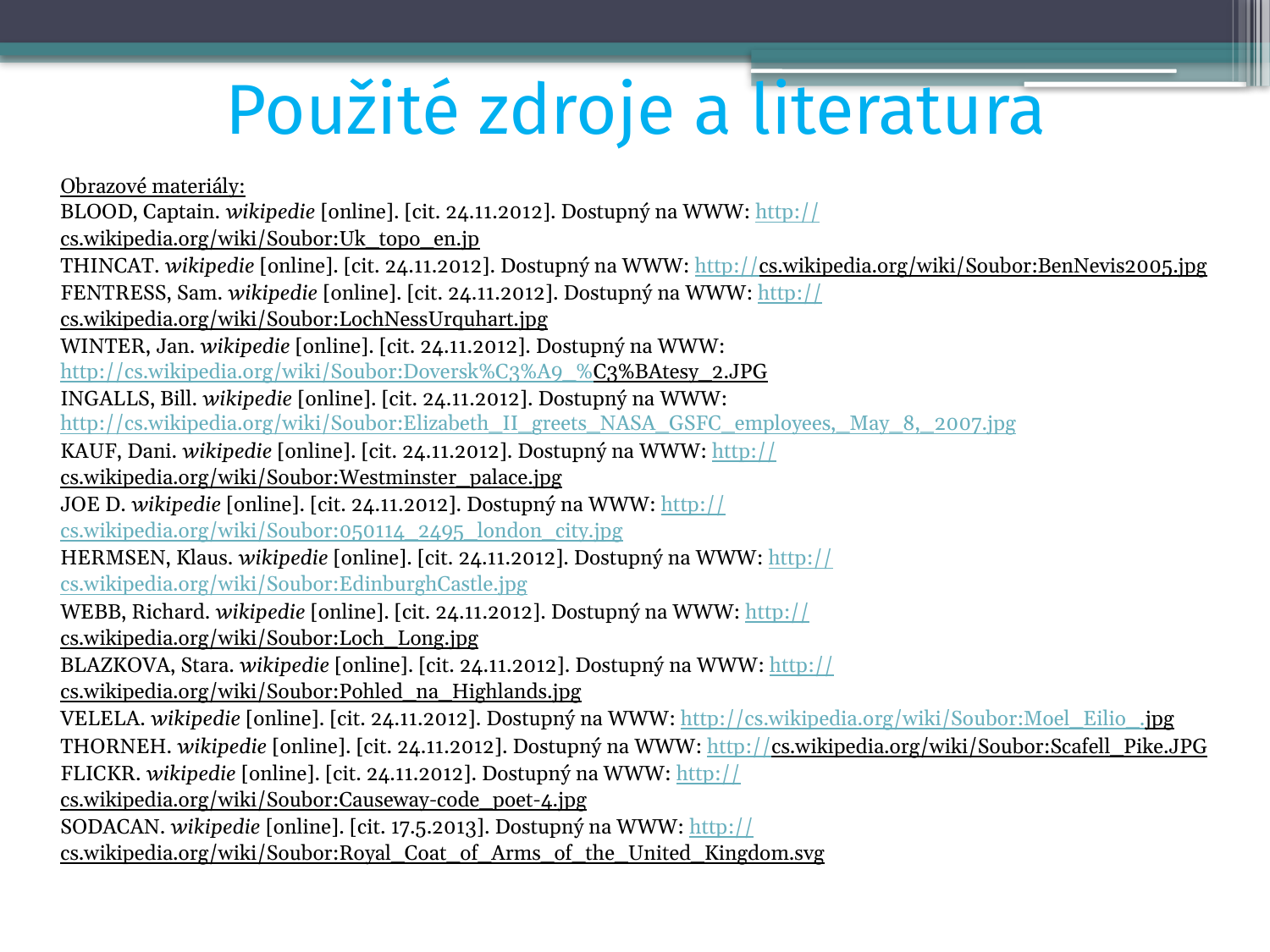

# Použité zdroje a literatura
Obrazové materiály:
BLOOD, Captain. wikipedie [online]. [cit. 24.11.2012]. Dostupný na WWW: http://cs.wikipedia.org/wiki/Soubor:Uk_topo_en.jp
THINCAT. wikipedie [online]. [cit. 24.11.2012]. Dostupný na WWW: http://cs.wikipedia.org/wiki/Soubor:BenNevis2005.jpg
FENTRESS, Sam. wikipedie [online]. [cit. 24.11.2012]. Dostupný na WWW: http://cs.wikipedia.org/wiki/Soubor:LochNessUrquhart.jpg
WINTER, Jan. wikipedie [online]. [cit. 24.11.2012]. Dostupný na WWW: http://cs.wikipedia.org/wiki/Soubor:Doversk%C3%A9_%C3%BAtesy_2.JPG
INGALLS, Bill. wikipedie [online]. [cit. 24.11.2012]. Dostupný na WWW: http://cs.wikipedia.org/wiki/Soubor:Elizabeth_II_greets_NASA_GSFC_employees,_May_8,_2007.jpg
KAUF, Dani. wikipedie [online]. [cit. 24.11.2012]. Dostupný na WWW: http://cs.wikipedia.org/wiki/Soubor:Westminster_palace.jpg
JOE D. wikipedie [online]. [cit. 24.11.2012]. Dostupný na WWW: http://cs.wikipedia.org/wiki/Soubor:050114_2495_london_city.jpg
HERMSEN, Klaus. wikipedie [online]. [cit. 24.11.2012]. Dostupný na WWW: http://cs.wikipedia.org/wiki/Soubor:EdinburghCastle.jpg
WEBB, Richard. wikipedie [online]. [cit. 24.11.2012]. Dostupný na WWW: http://cs.wikipedia.org/wiki/Soubor:Loch_Long.jpg
BLAZKOVA, Stara. wikipedie [online]. [cit. 24.11.2012]. Dostupný na WWW: http://cs.wikipedia.org/wiki/Soubor:Pohled_na_Highlands.jpg
VELELA. wikipedie [online]. [cit. 24.11.2012]. Dostupný na WWW: http://cs.wikipedia.org/wiki/Soubor:Moel_Eilio_.jpg
THORNEH. wikipedie [online]. [cit. 24.11.2012]. Dostupný na WWW: http://cs.wikipedia.org/wiki/Soubor:Scafell_Pike.JPG
FLICKR. wikipedie [online]. [cit. 24.11.2012]. Dostupný na WWW: http://cs.wikipedia.org/wiki/Soubor:Causeway-code_poet-4.jpg
SODACAN. wikipedie [online]. [cit. 17.5.2013]. Dostupný na WWW: http://cs.wikipedia.org/wiki/Soubor:Royal_Coat_of_Arms_of_the_United_Kingdom.svg